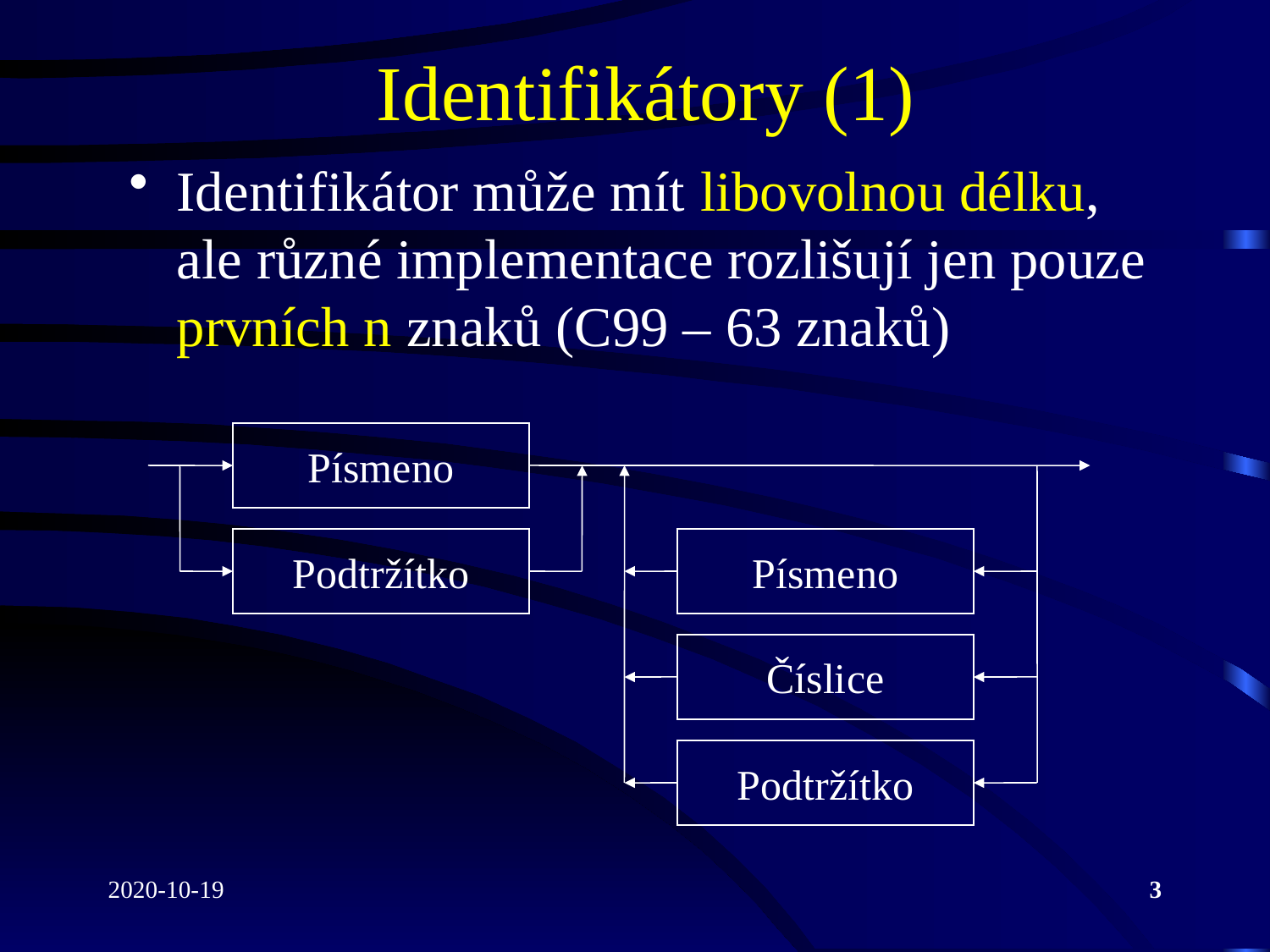

# Identifikátory (1)
Identifikátor může mít libovolnou délku, ale různé implementace rozlišují jen pouze prvních n znaků (C99 – 63 znaků)
Písmeno

Podtržítko
Písmeno

Číslice

Podtržítko

2020-10-19
3